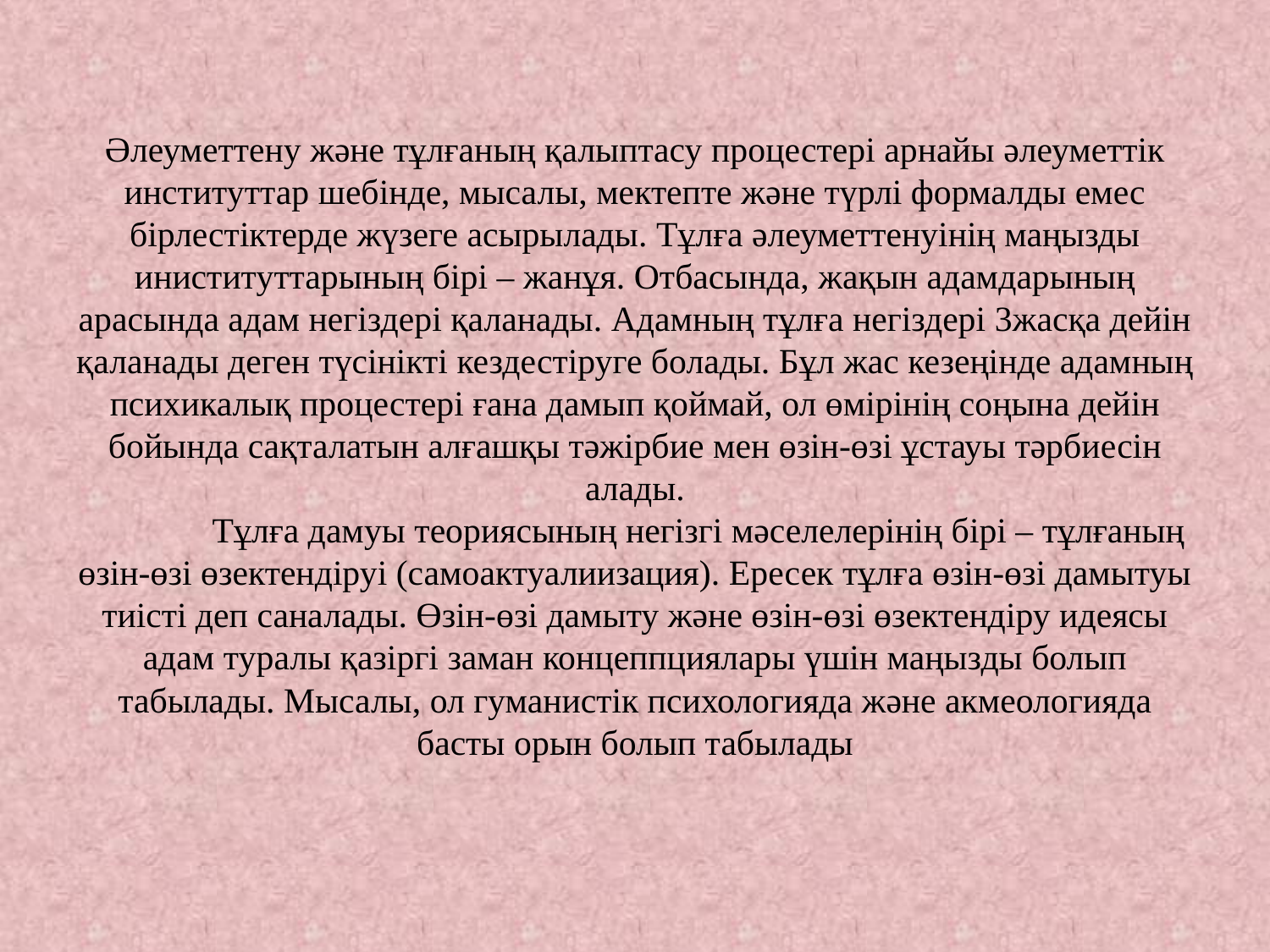

# Әлеуметтену және тұлғаның қалыптасу процестері арнайы әлеуметтік институттар шебінде, мысалы, мектепте және түрлі формалды емес бірлестіктерде жүзеге асырылады. Тұлға әлеуметтенуінің маңызды иниституттарының бірі – жанұя. Отбасында, жақын адамдарының арасында адам негіздері қаланады. Адамның тұлға негіздері 3жасқа дейін қаланады деген түсінікті кездестіруге болады. Бұл жас кезеңінде адамның психикалық процестері ғана дамып қоймай, ол өмірінің соңына дейін бойында сақталатын алғашқы тәжірбие мен өзін-өзі ұстауы тәрбиесін алады. Тұлға дамуы теориясының негізгі мәселелерінің бірі – тұлғаның өзін-өзі өзектендіруі (самоактуалиизация). Ересек тұлға өзін-өзі дамытуы тиісті деп саналады. Өзін-өзі дамыту және өзін-өзі өзектендіру идеясы адам туралы қазіргі заман концеппциялары үшін маңызды болып табылады. Мысалы, ол гуманистік психологияда және акмеологияда басты орын болып табылады